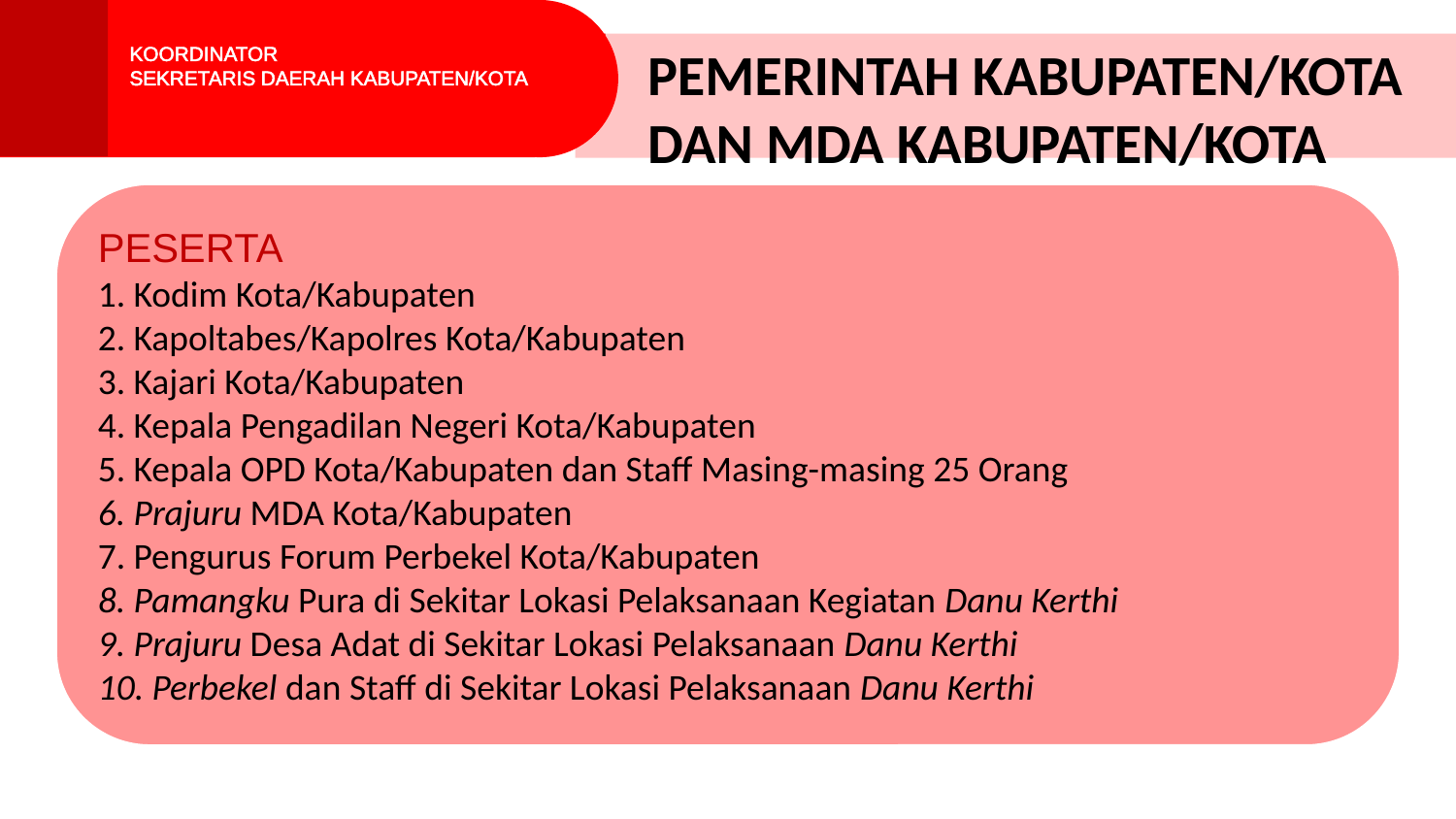

KOORDINATOR
SEKRETARIS DAERAH KABUPATEN/KOTA

PEMERINTAH KABUPATEN/KOTA
DAN MDA KABUPATEN/KOTA
PESERTA
1. Kodim Kota/Kabupaten
2. Kapoltabes/Kapolres Kota/Kabupaten
3. Kajari Kota/Kabupaten
4. Kepala Pengadilan Negeri Kota/Kabupaten
5. Kepala OPD Kota/Kabupaten dan Staff Masing-masing 25 Orang
6. Prajuru MDA Kota/Kabupaten
7. Pengurus Forum Perbekel Kota/Kabupaten
8. Pamangku Pura di Sekitar Lokasi Pelaksanaan Kegiatan Danu Kerthi
9. Prajuru Desa Adat di Sekitar Lokasi Pelaksanaan Danu Kerthi
10. Perbekel dan Staff di Sekitar Lokasi Pelaksanaan Danu Kerthi